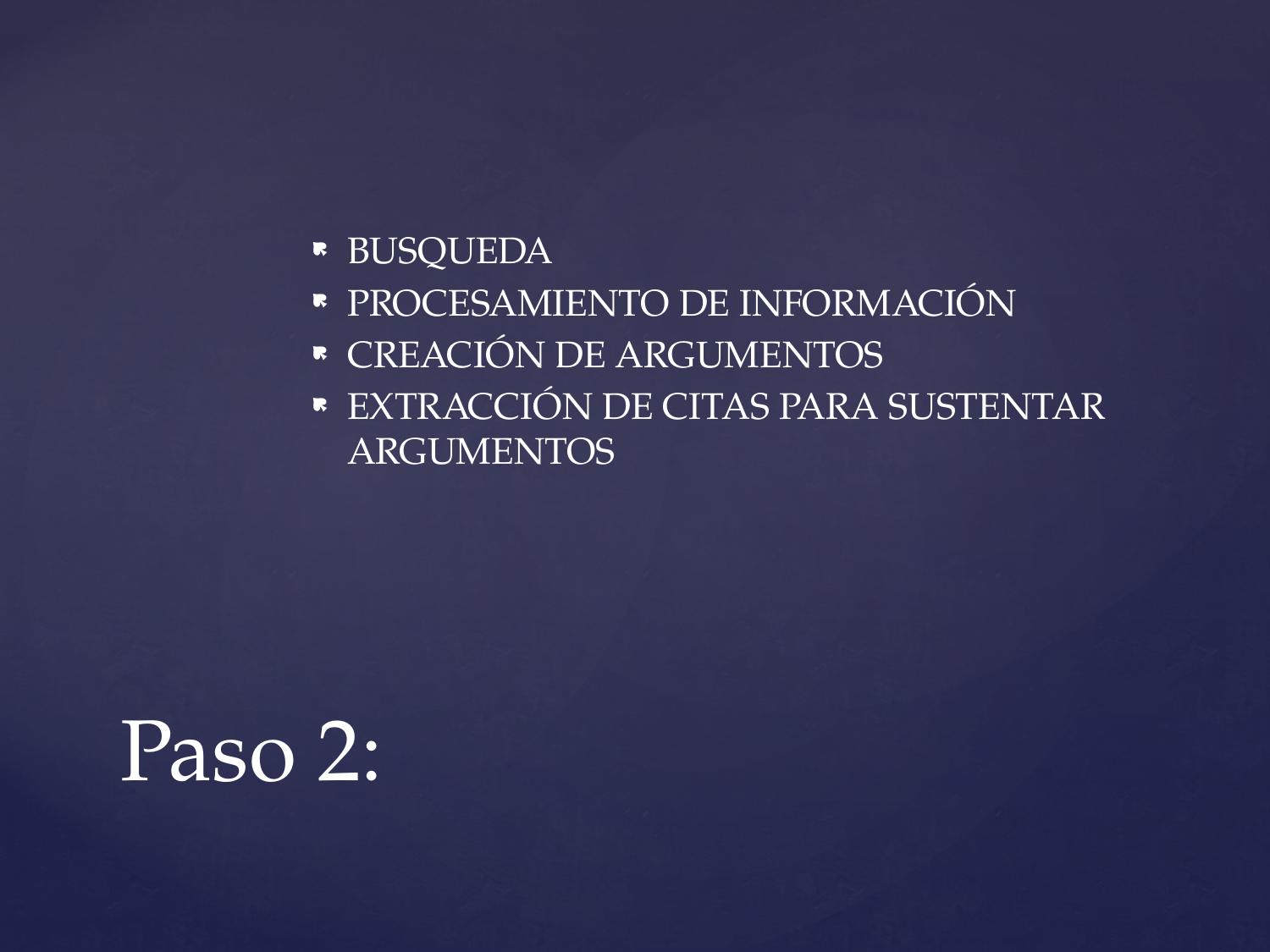

BUSQUEDA
PROCESAMIENTO DE INFORMACIÓN
CREACIÓN DE ARGUMENTOS
EXTRACCIÓN DE CITAS PARA SUSTENTAR ARGUMENTOS
# Paso 2: